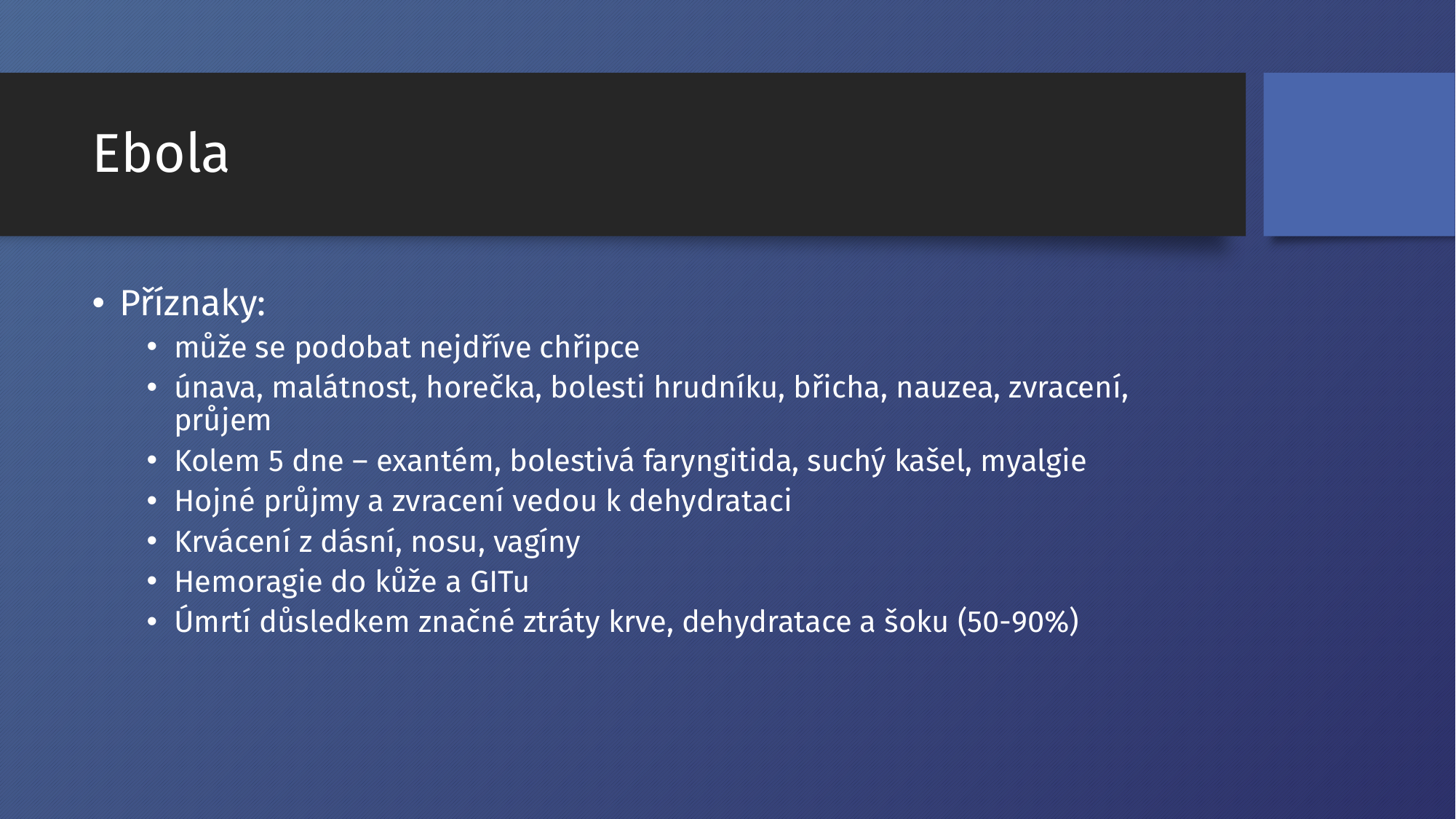

# Ebola
Příznaky:
může se podobat nejdříve chřipce
únava, malátnost, horečka, bolesti hrudníku, břicha, nauzea, zvracení, průjem
Kolem 5 dne – exantém, bolestivá faryngitida, suchý kašel, myalgie
Hojné průjmy a zvracení vedou k dehydrataci
Krvácení z dásní, nosu, vagíny
Hemoragie do kůže a GITu
Úmrtí důsledkem značné ztráty krve, dehydratace a šoku (50-90%)